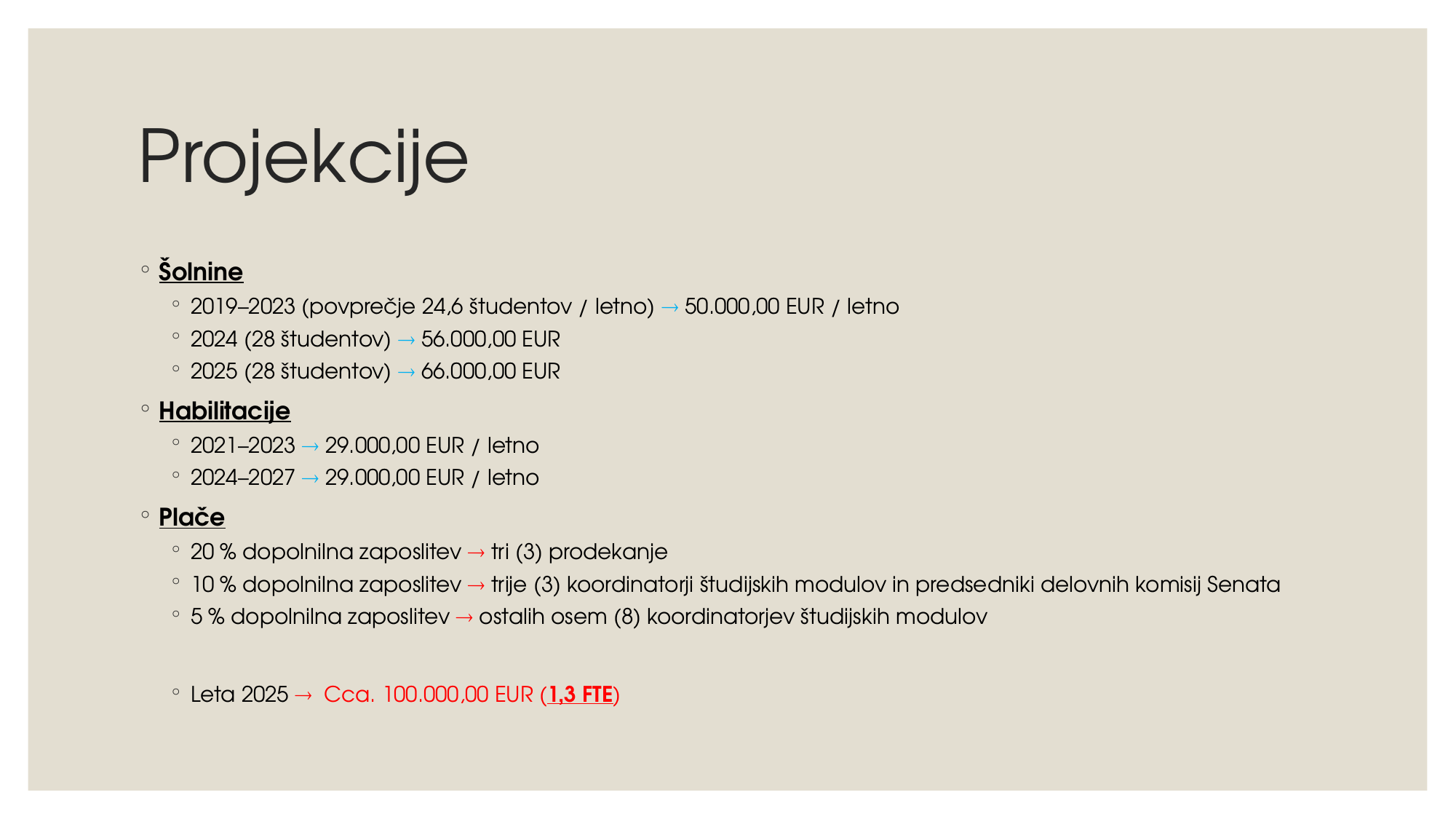

# Projekcije
Šolnine
2019–2023 (povprečje 24,6 študentov / letno) → 50.000,00 EUR / letno
2024 (28 študentov) → 56.000,00 EUR
2025 (28 študentov) → 66.000,00 EUR
Habilitacije
2021–2023 → 29.000,00 EUR / letno
2024–2027 → 29.000,00 EUR / letno
Plače
20 % dopolnilna zaposlitev → tri (3) prodekanje
10 % dopolnilna zaposlitev → trije (3) koordinatorji študijskih modulov in predsedniki delovnih komisij Senata
5 % dopolnilna zaposlitev → ostalih osem (8) koordinatorjev študijskih modulov

Leta 2025 →  Cca. 100.000,00 EUR (1,3 FTE)